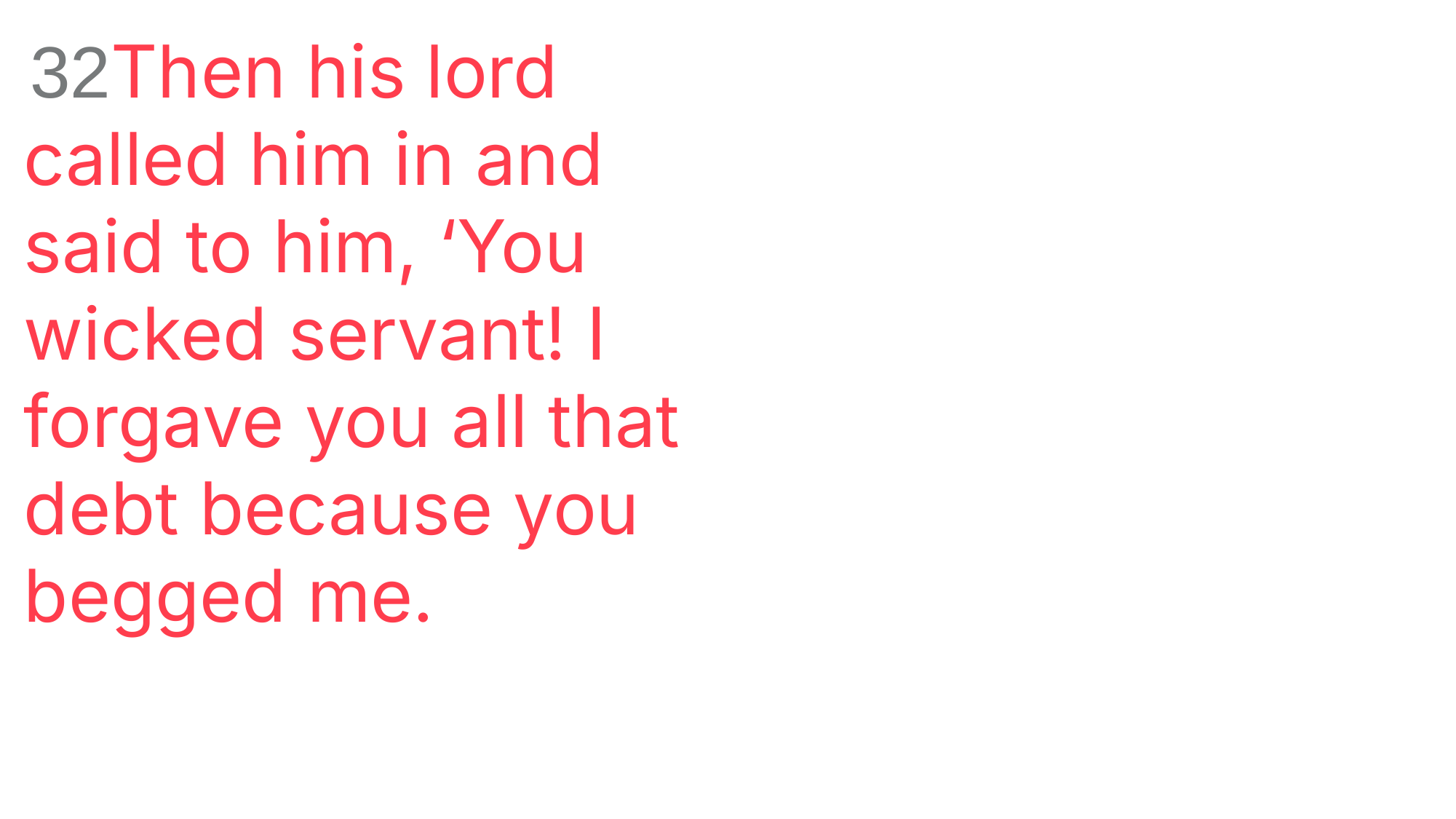

32Then his lord called him in and said to him, ‘You wicked servant! I forgave you all that debt because you begged me.